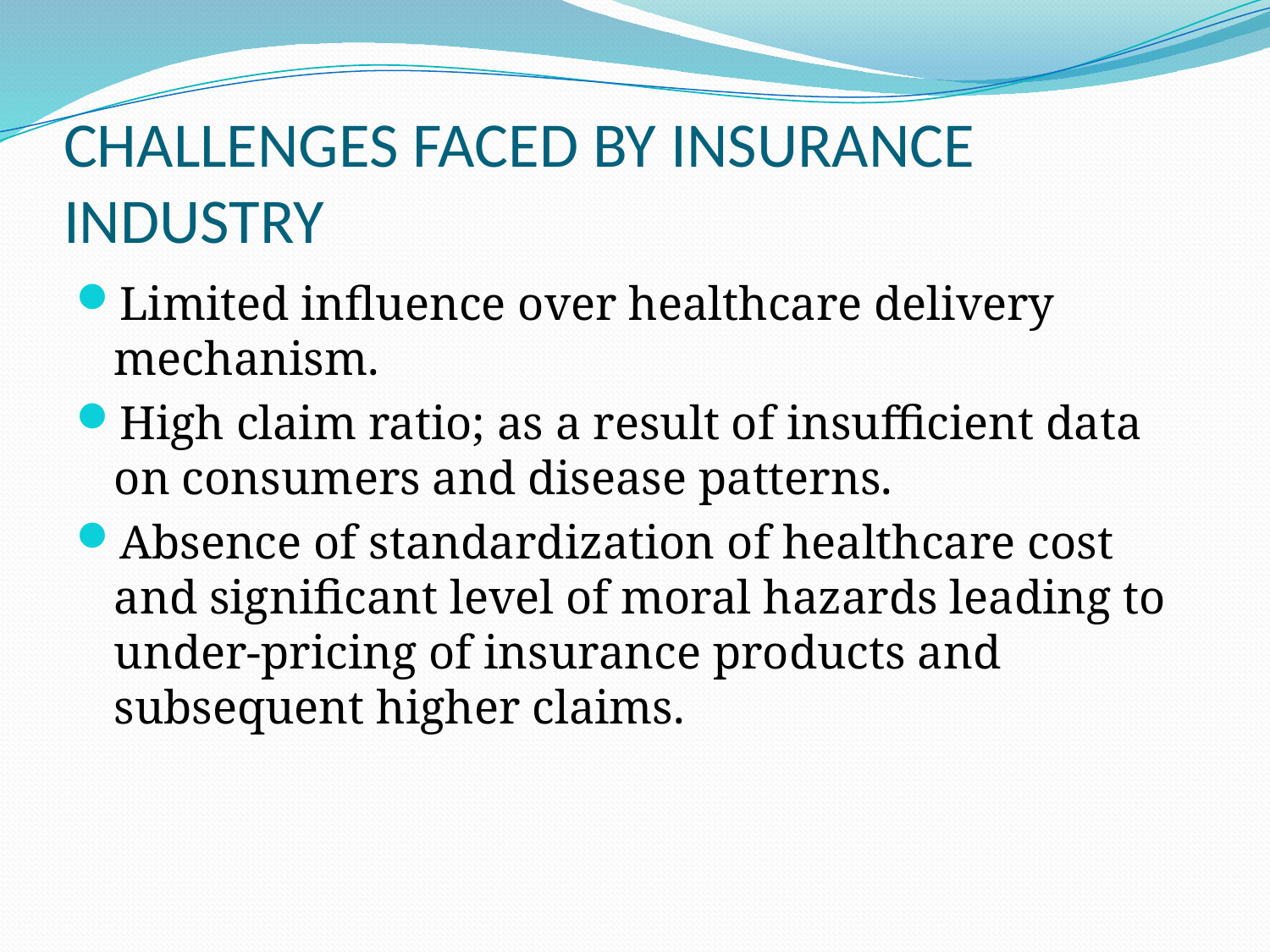

# CHALLENGES FACED BY INSURANCE INDUSTRY
Limited influence over healthcare delivery mechanism.
High claim ratio; as a result of insufficient data on consumers and disease patterns.
Absence of standardization of healthcare cost and significant level of moral hazards leading to under-pricing of insurance products and subsequent higher claims.